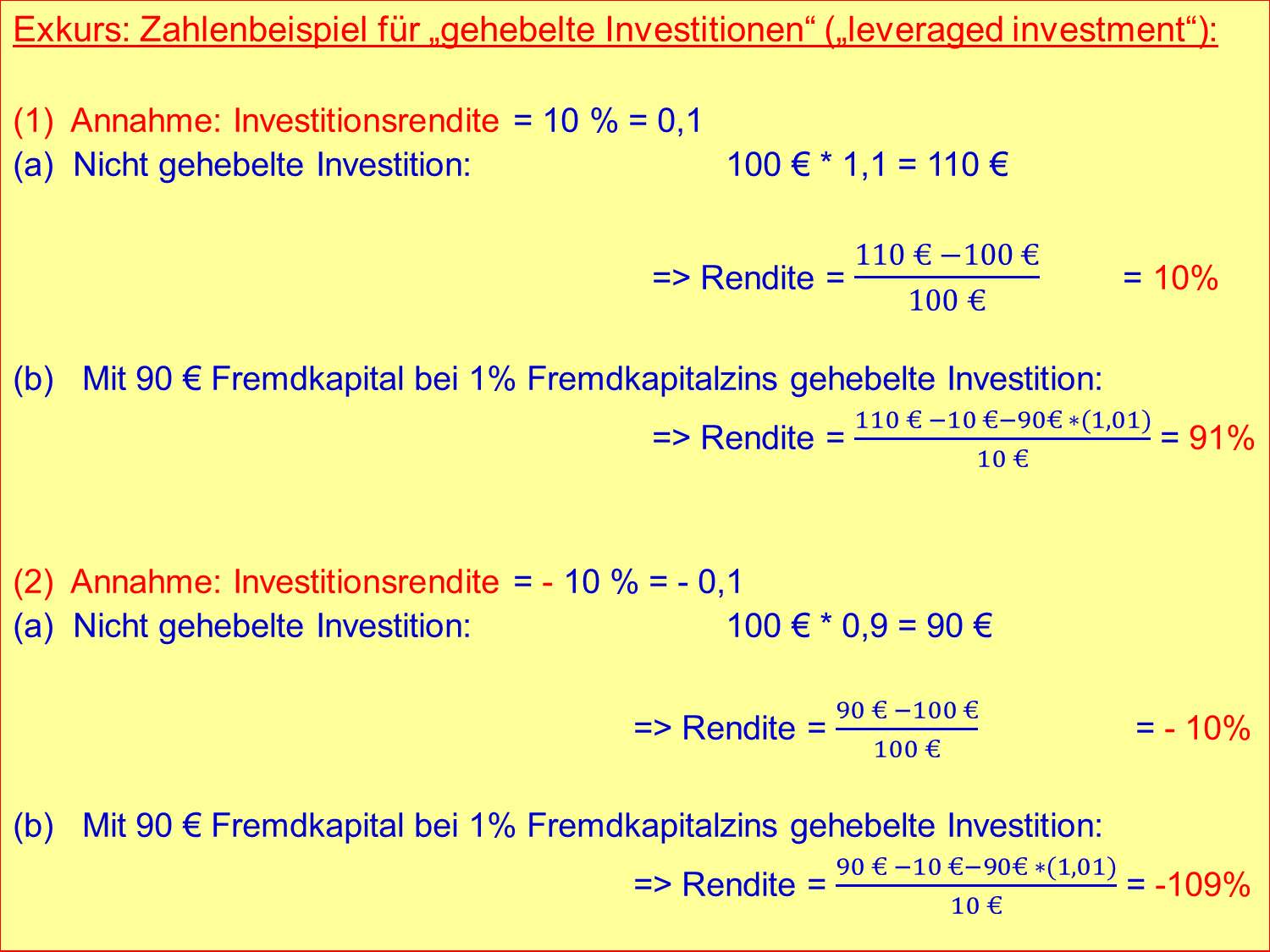

Prof. Dr. Rainer Maurer
- 38 -
- 38 -
Prof. Dr. Rainer Maure